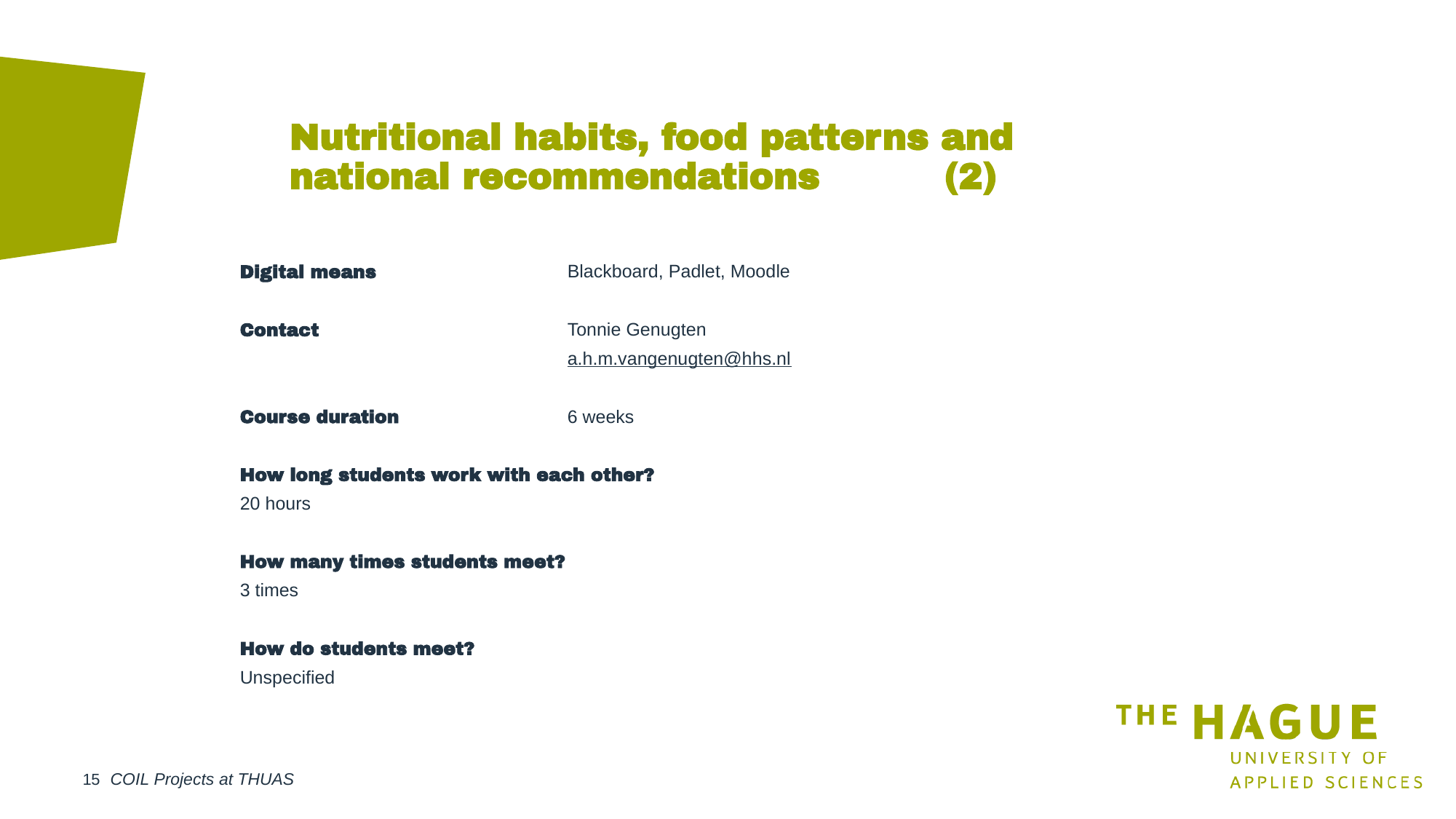

# Nutritional habits, food patterns and national recommendations		(2)

Digital means		Blackboard, Padlet, Moodle

Contact			Tonnie Genugten
			a.h.m.vangenugten@hhs.nl

Course duration		6 weeks

How long students work with each other?
20 hours

How many times students meet?
3 times

How do students meet?
Unspecified
COIL Projects at THUAS
15